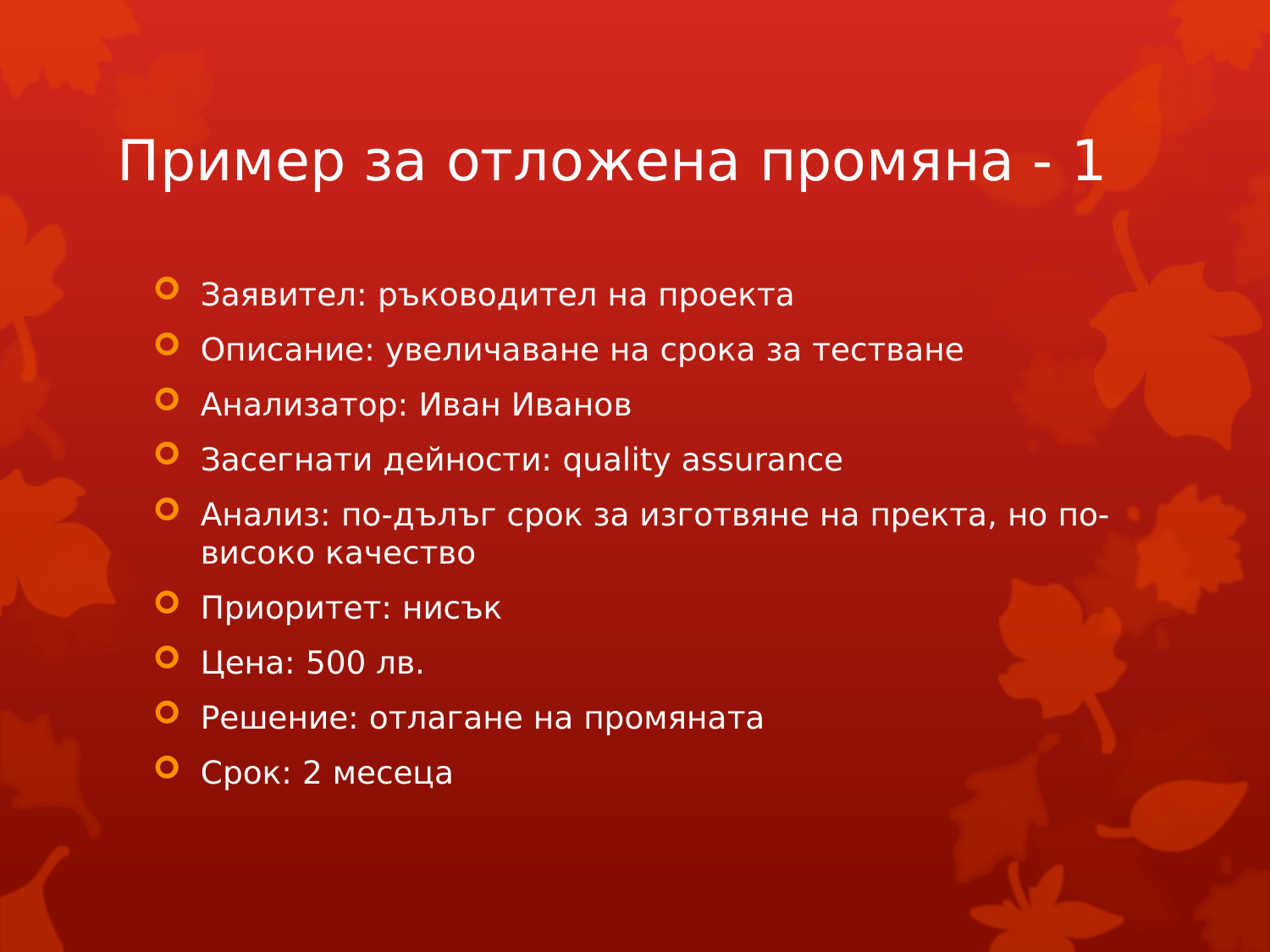

# Пример за отложена промяна - 1
Заявител: ръководител на проекта
Описание: увеличаване на срока за тестване
Анализатор: Иван Иванов
Засегнати дейности: quality assurance
Анализ: по-дълъг срок за изготвяне на пректа, но по-високо качество
Приоритет: нисък
Цена: 500 лв.
Решение: отлагане на промяната
Срок: 2 месеца